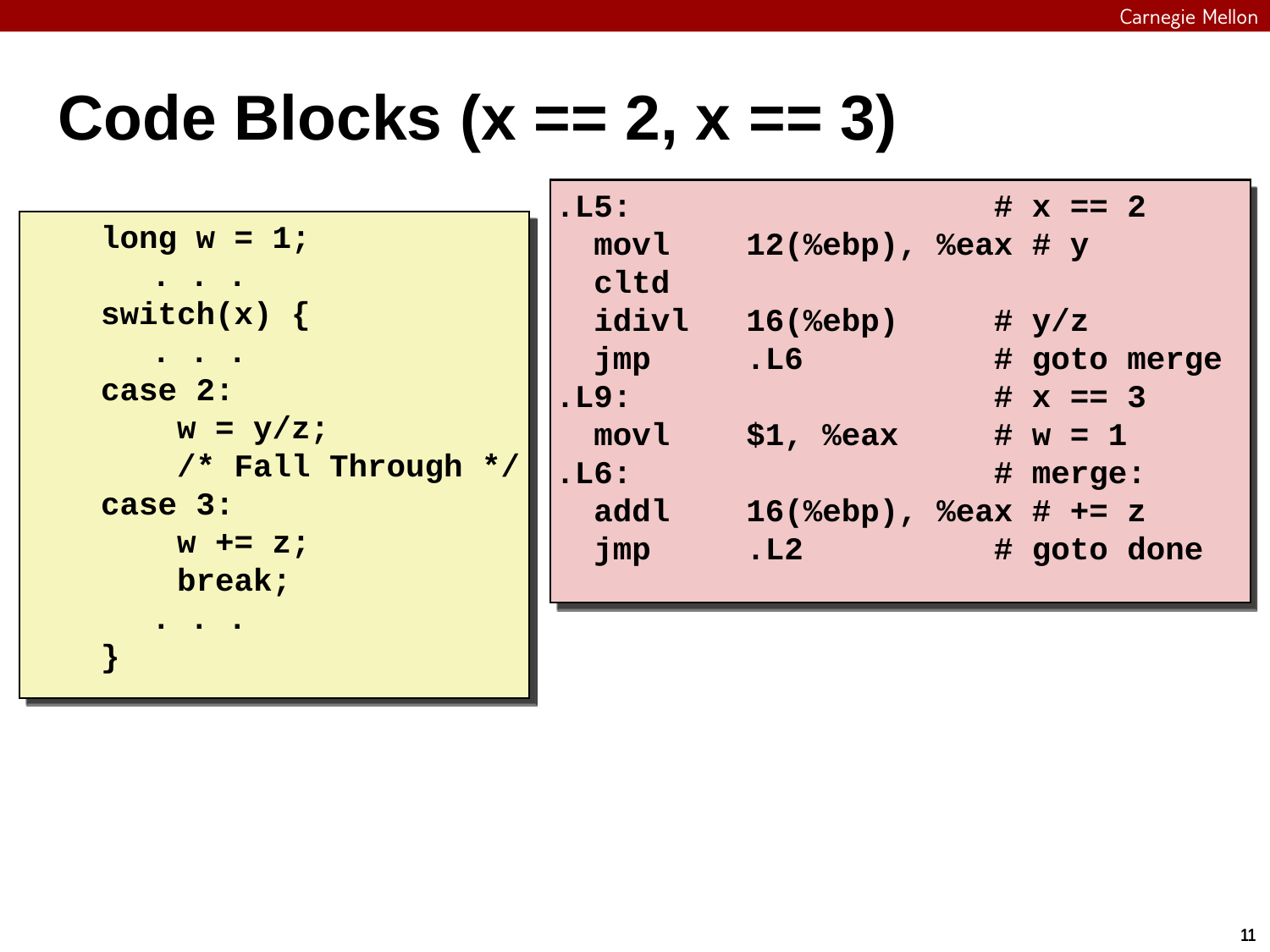

Carnegie Mellon
# Code Blocks (x == 2, x == 3)
.L5:                   # x == 2
  movl    12(%ebp), %eax # y
  cltd
  idivl   16(%ebp)     # y/z
  jmp     .L6          # goto merge
.L9:                   # x == 3
  movl    $1, %eax     # w = 1
.L6:                   # merge:
  addl    16(%ebp), %eax # += z
  jmp     .L2          # goto done
    long w = 1;
	. . .
    switch(x) {
 	. . .
    case 2:
        w = y/z;
        /* Fall Through */
    case 3:
        w += z;
        break;
 	. . .
    }